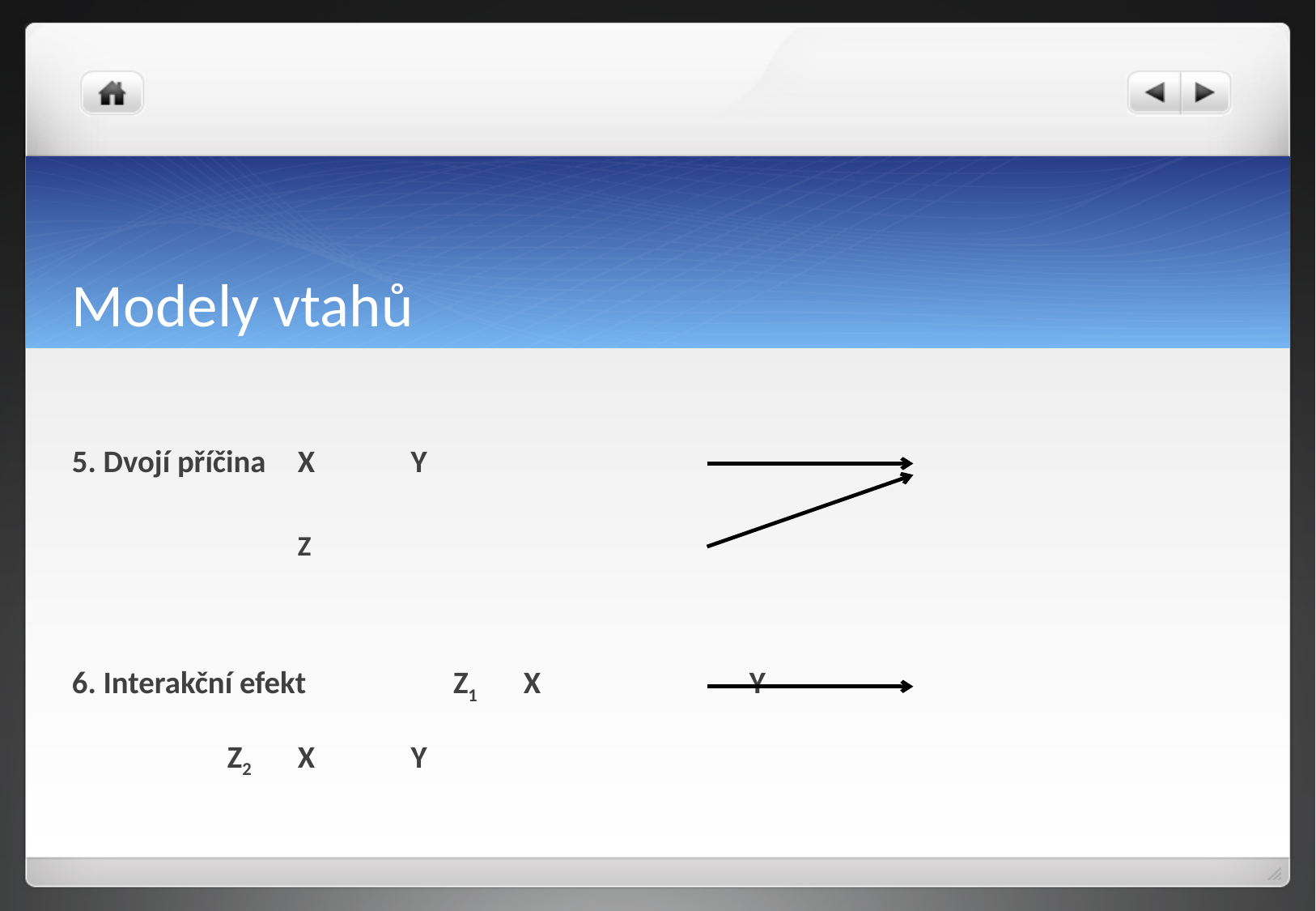

# Modely vtahů

5. Dvojí příčina				X		Y

			Z

6. Interakční efekt		      Z1	X		Y
				      Z2	X		Y